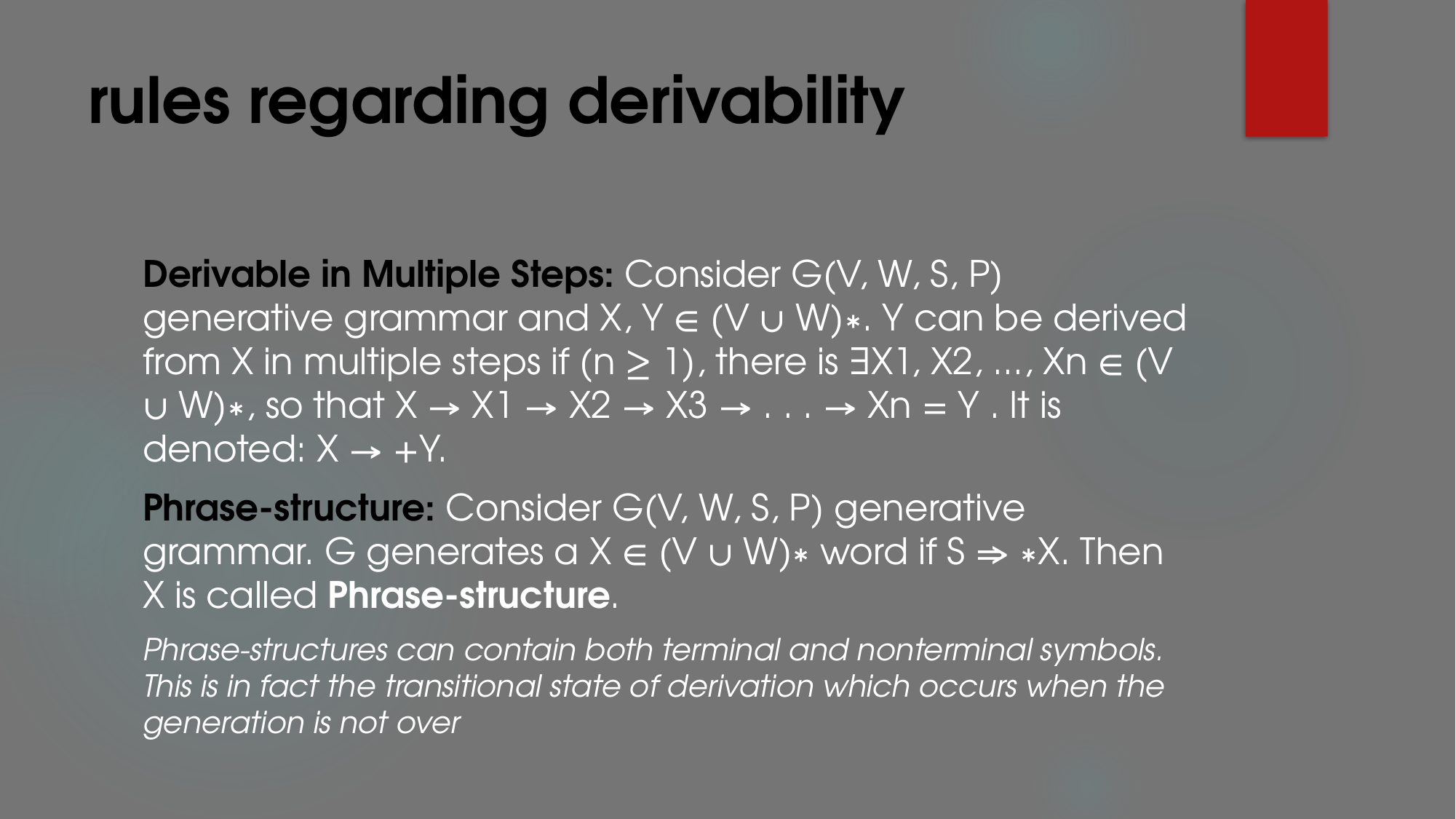

# rules regarding derivability
Derivable in Multiple Steps: Consider G(V, W, S, P) generative grammar and X, Y ∈ (V ∪ W)∗. Y can be derived from X in multiple steps if (n ≥ 1), there is ∃X1, X2, ..., Xn ∈ (V ∪ W)∗, so that X → X1 → X2 → X3 → . . . → Xn = Y . It is denoted: X → +Y.
Phrase-structure: Consider G(V, W, S, P) generative grammar. G generates a X ∈ (V ∪ W)∗ word if S ⇒ ∗X. Then X is called Phrase-structure.
Phrase-structures can contain both terminal and nonterminal symbols. This is in fact the transitional state of derivation which occurs when the generation is not over